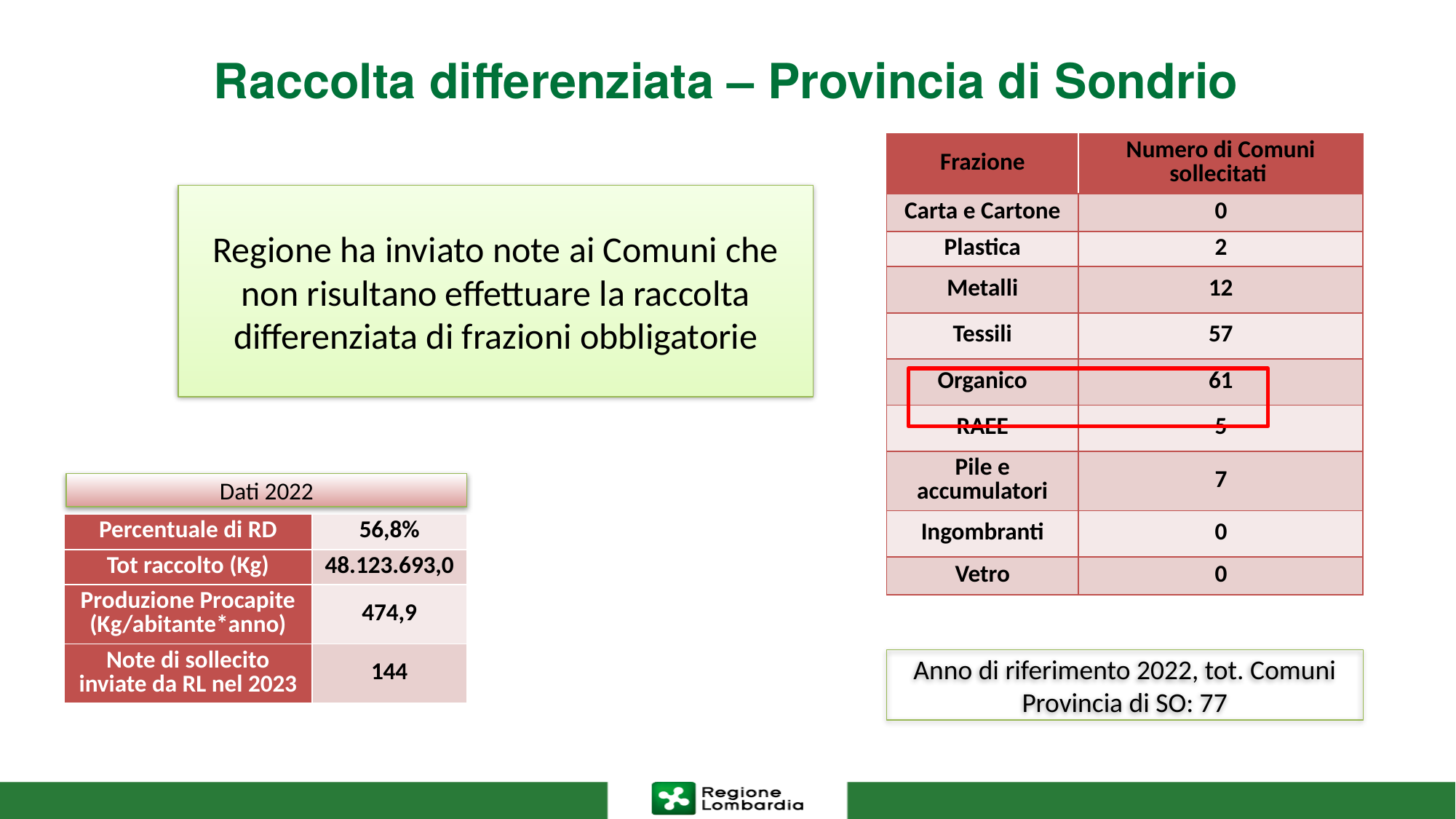

# Raccolta differenziata – Provincia di Sondrio
| Frazione | Numero di Comuni sollecitati |
| --- | --- |
| Carta e Cartone | 0 |
| Plastica | 2 |
| Metalli | 12 |
| Tessili | 57 |
| Organico | 61 |
| RAEE | 5 |
| Pile e accumulatori | 7 |
| Ingombranti | 0 |
| Vetro | 0 |
Regione ha inviato note ai Comuni che non risultano effettuare la raccolta differenziata di frazioni obbligatorie

Dati 2022
| Percentuale di RD | 56,8% |
| --- | --- |
| Tot raccolto (Kg) | 48.123.693,0 |
| Produzione Procapite (Kg/abitante\*anno) | 474,9 |
| Note di sollecito inviate da RL nel 2023 | 144 |
Anno di riferimento 2022, tot. Comuni Provincia di SO: 77